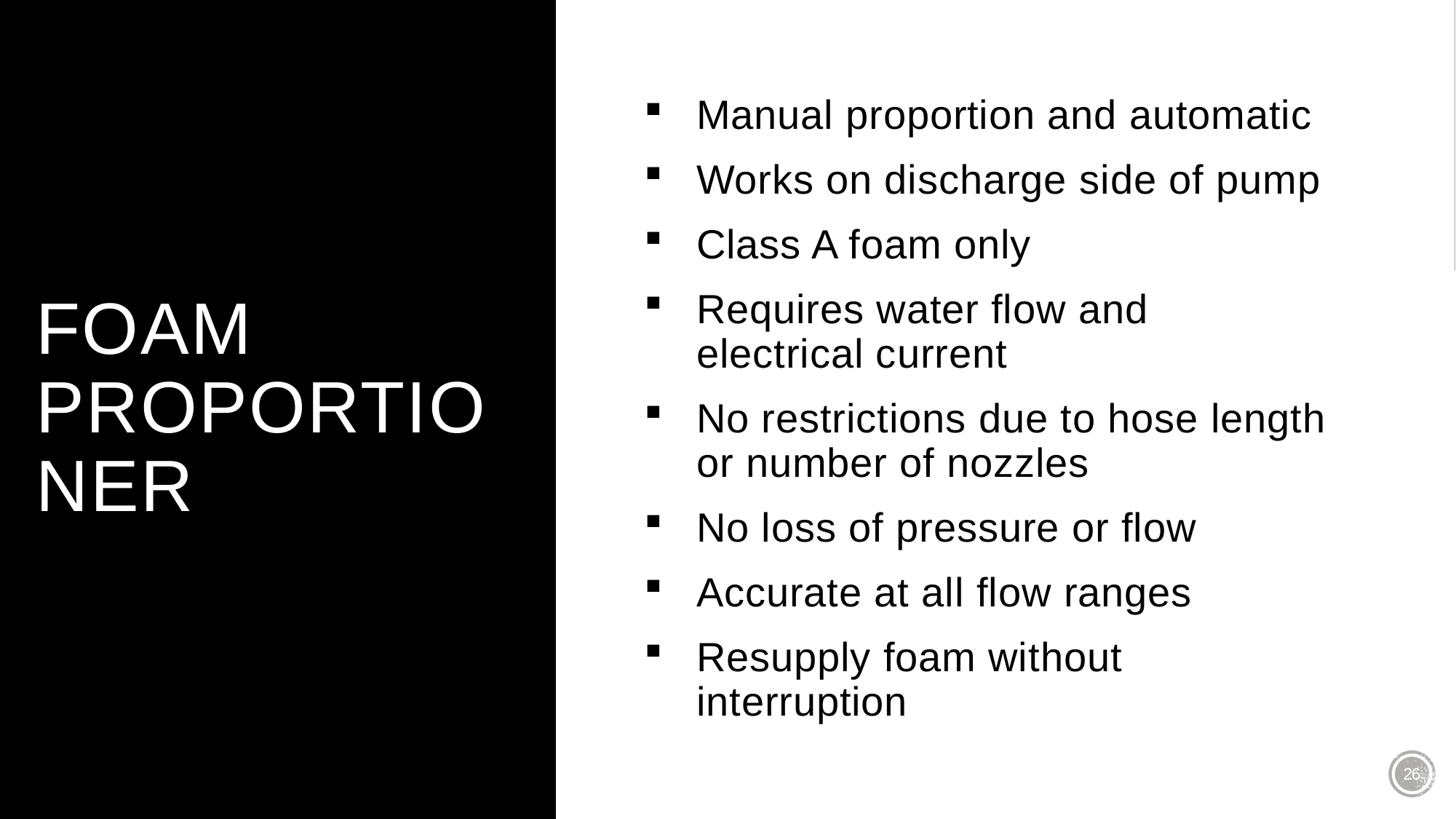

# Foam Proportioner
Manual proportion and automatic
Works on discharge side of pump
Class A foam only
Requires water flow and electrical current
No restrictions due to hose length or number of nozzles
No loss of pressure or flow
Accurate at all flow ranges
Resupply foam without  interruption

26